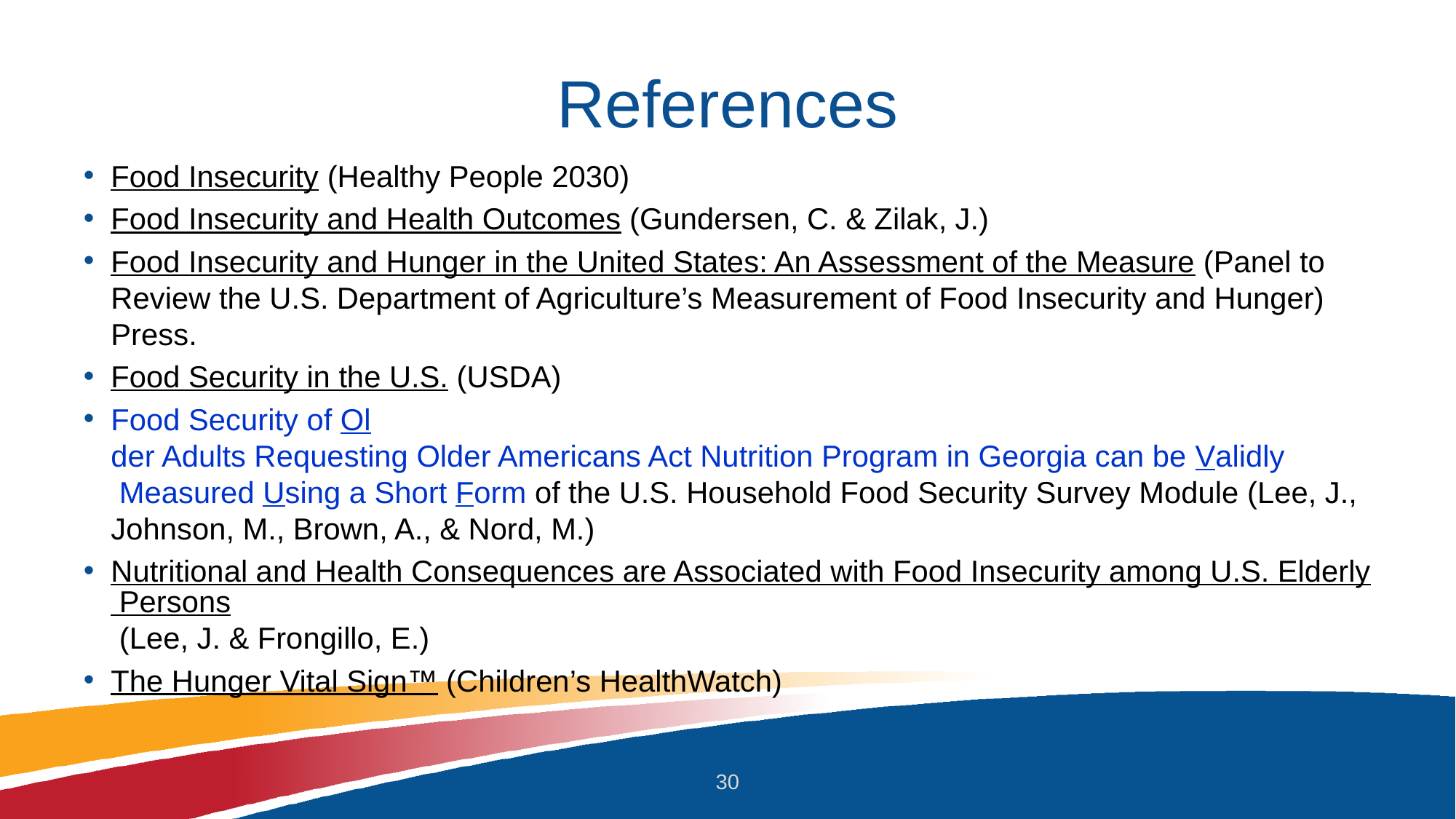

# References
Food Insecurity (Healthy People 2030)
Food Insecurity and Health Outcomes (Gundersen, C. & Zilak, J.)
Food Insecurity and Hunger in the United States: An Assessment of the Measure (Panel to Review the U.S. Department of Agriculture’s Measurement of Food Insecurity and Hunger) Press.
Food Security in the U.S. (USDA)
Food Security of Older Adults Requesting Older Americans Act Nutrition Program in Georgia can be Validly Measured Using a Short Form of the U.S. Household Food Security Survey Module (Lee, J., Johnson, M., Brown, A., & Nord, M.)
Nutritional and Health Consequences are Associated with Food Insecurity among U.S. Elderly Persons (Lee, J. & Frongillo, E.)
The Hunger Vital Sign™ (Children’s HealthWatch)

30